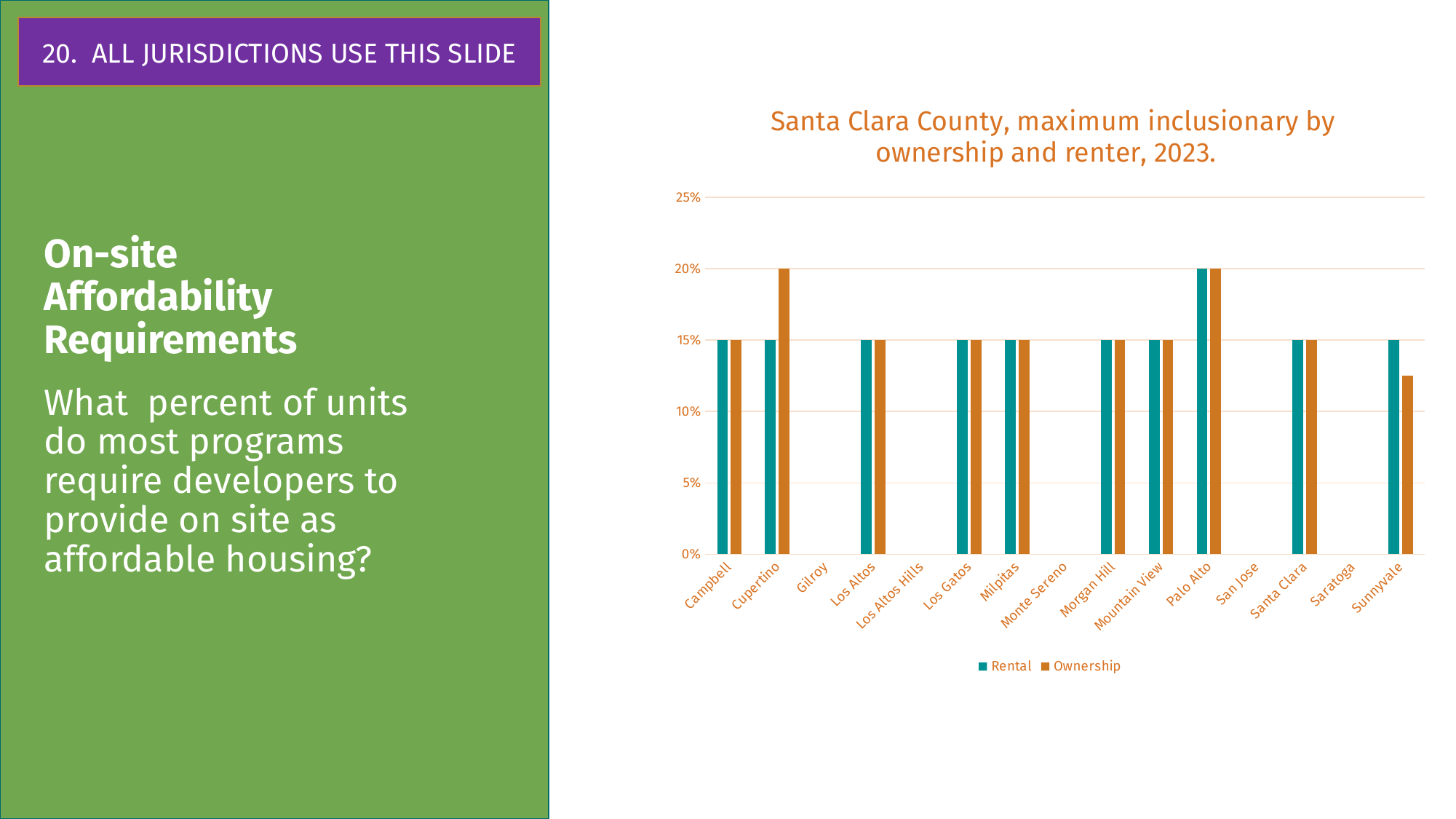

20.  ALL JURISDICTIONS USE THIS SLIDE

### Chart:  Santa Clara County, maximum inclusionary by ownership and renter, 2023.

| Category | Rental | Ownership |
|---|---|---|
| Campbell | 0.15 | 0.15 |
| Cupertino | 0.15 | 0.2 |
| Gilroy | None | None |
| Los Altos | 0.15 | 0.15 |
| Los Altos Hills | None | None |
| Los Gatos | 0.15 | 0.15 |
| Milpitas | 0.15 | 0.15 |
| Monte Sereno | None | None |
| Morgan Hill | 0.15 | 0.15 |
| Mountain View | 0.15 | 0.15 |
| Palo Alto | 0.2 | 0.2 |
| San Jose | None | None |
| Santa Clara | 0.15 | 0.15 |
| Saratoga | None | None |
| Sunnyvale | 0.15 | 0.125 |
# On-site Affordability Requirements
What  percent of units do most programs require developers to provide on site as affordable housing?